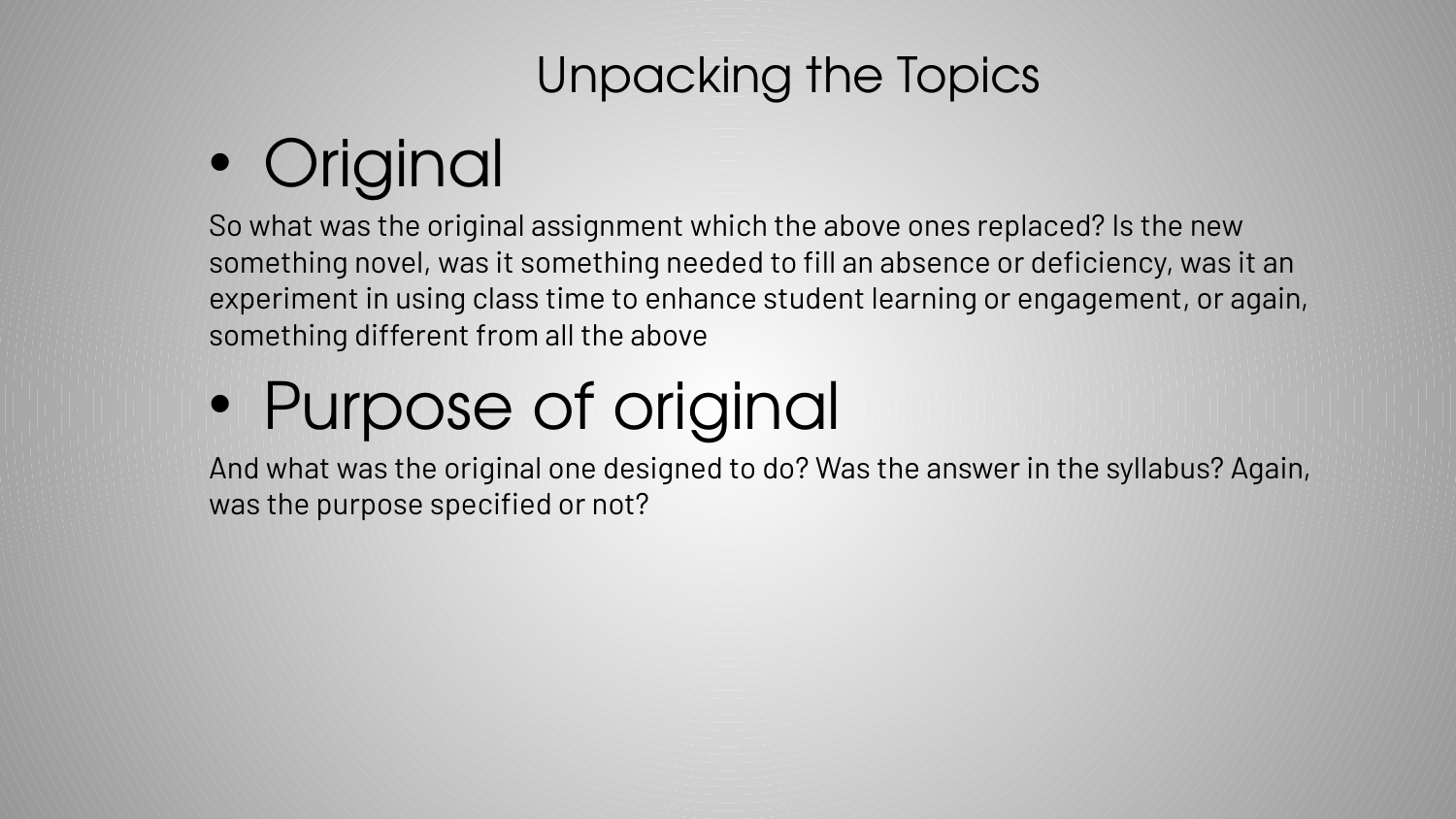

# Unpacking the Topics
Original
So what was the original assignment which the above ones replaced? Is the new something novel, was it something needed to fill an absence or deficiency, was it an experiment in using class time to enhance student learning or engagement, or again, something different from all the above
Purpose of original
And what was the original one designed to do? Was the answer in the syllabus? Again, was the purpose specified or not?
9